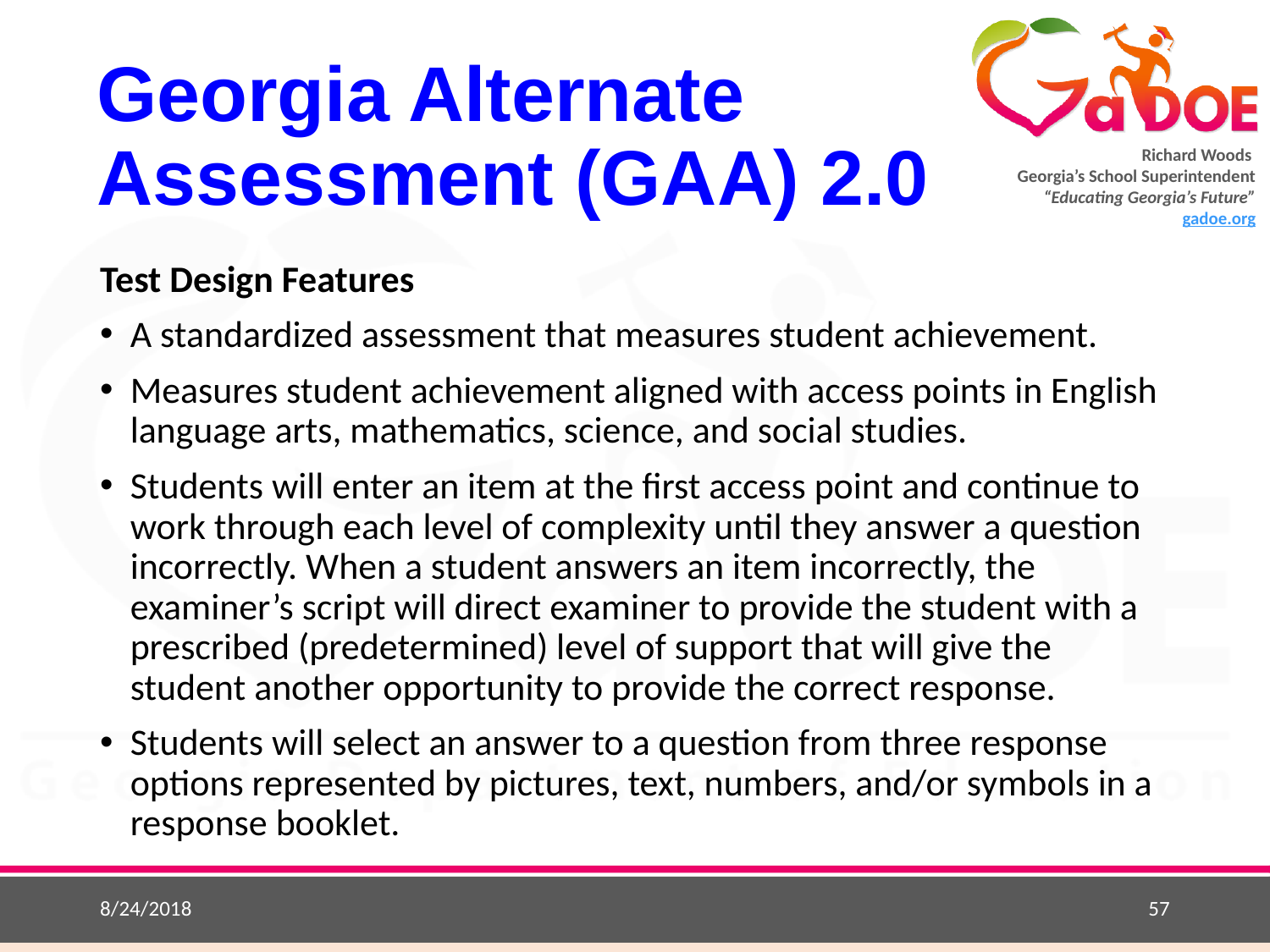

# Georgia Alternate Assessment (GAA) 2.0
Test Design Features
A standardized assessment that measures student achievement.
Measures student achievement aligned with access points in English language arts, mathematics, science, and social studies.
Students will enter an item at the first access point and continue to work through each level of complexity until they answer a question incorrectly. When a student answers an item incorrectly, the examiner’s script will direct examiner to provide the student with a prescribed (predetermined) level of support that will give the student another opportunity to provide the correct response.
Students will select an answer to a question from three response options represented by pictures, text, numbers, and/or symbols in a response booklet.
8/24/2018
57